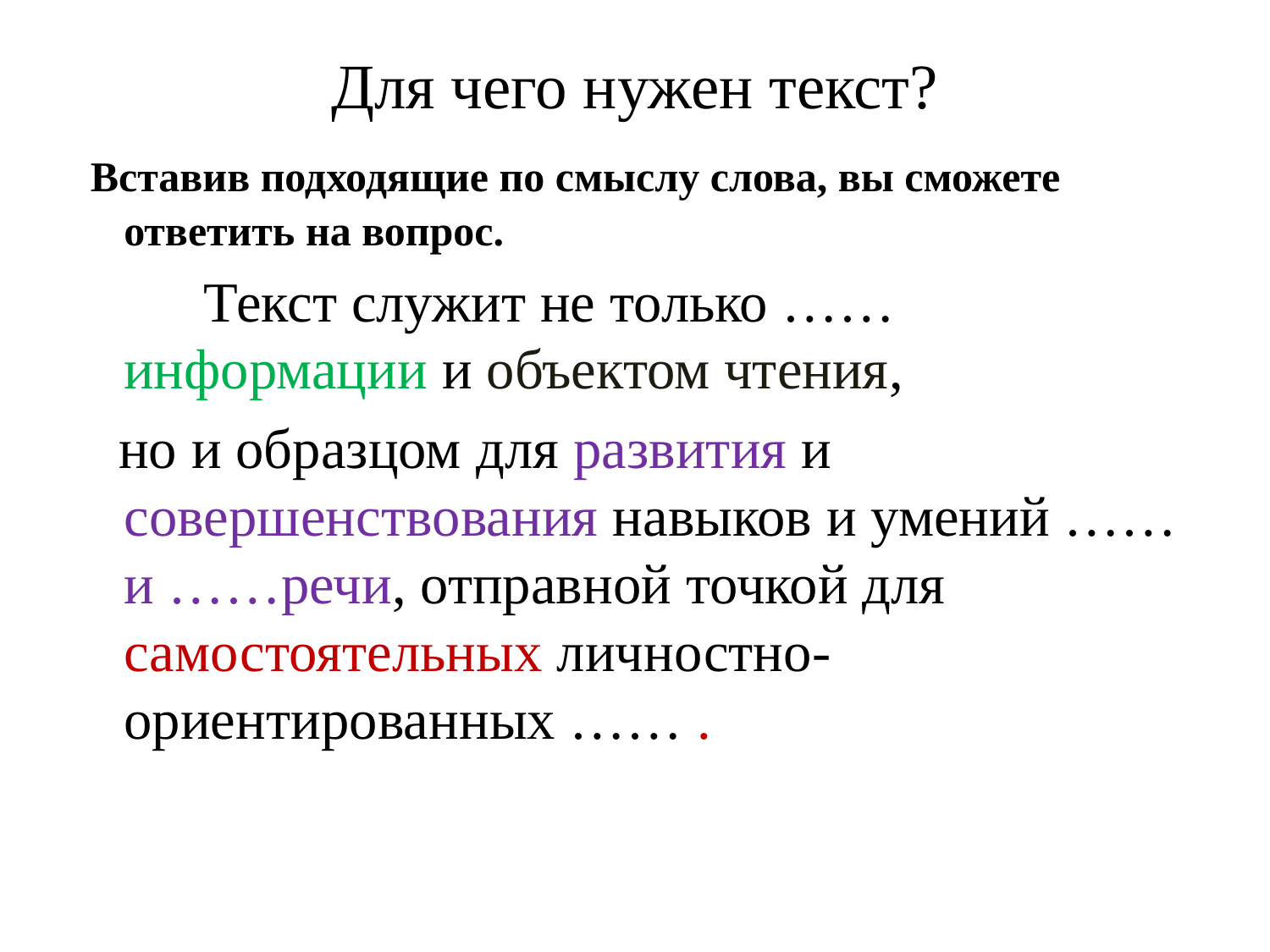

# Для чего нужен текст?
 Вставив подходящие по смыслу слова, вы сможете ответить на вопрос.
         Текст служит не только …… информации и объектом чтения,
   но и образцом для развития и совершенствования навыков и умений …… и ……речи, отправной точкой для самостоятельных личностно-ориентированных …… .